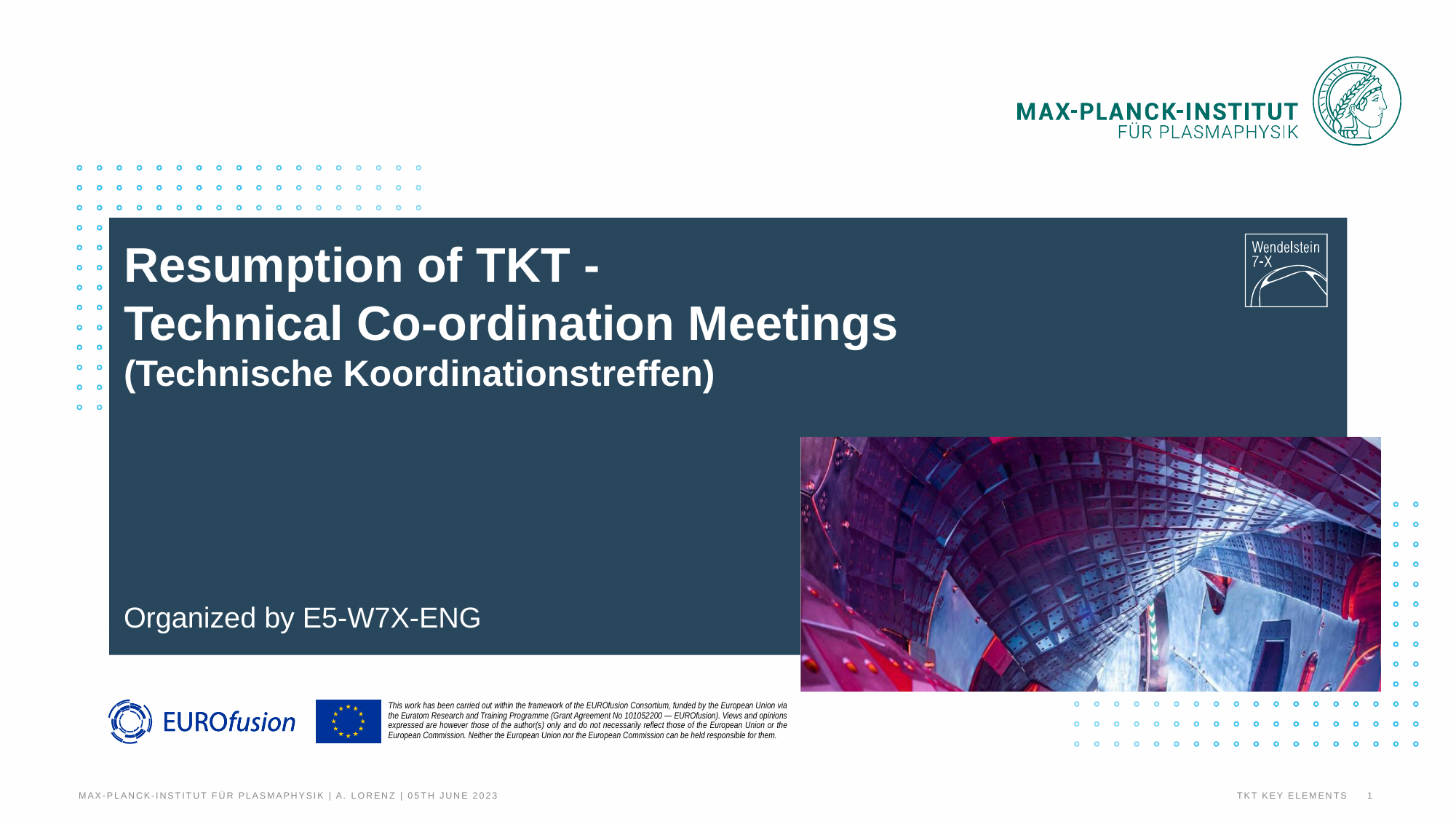

# Resumption of TKT - Technical Co-ordination Meetings (Technische Koordinationstreffen)
Organized by E5-W7X-ENG
Max-Planck-Institut für Plasmaphysik | A. Lorenz | 05th June 2023
TKT Key Elements
1